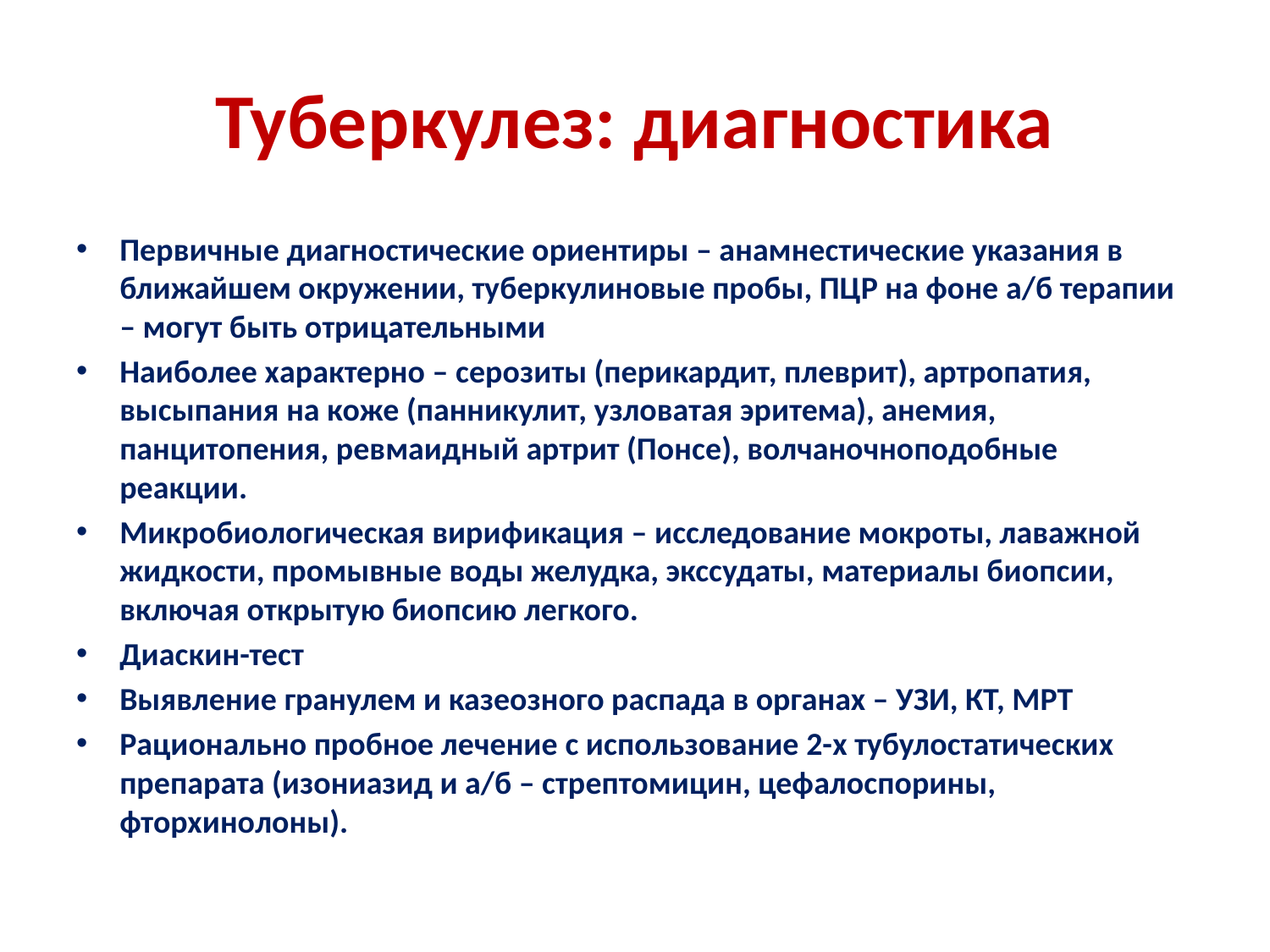

# Туберкулез: диагностика
Первичные диагностические ориентиры – анамнестические указания в ближайшем окружении, туберкулиновые пробы, ПЦР на фоне а/б терапии – могут быть отрицательными
Наиболее характерно – серозиты (перикардит, плеврит), артропатия, высыпания на коже (панникулит, узловатая эритема), анемия, панцитопения, ревмаидный артрит (Понсе), волчаночноподобные реакции.
Микробиологическая вирификация – исследование мокроты, лаважной жидкости, промывные воды желудка, экссудаты, материалы биопсии, включая открытую биопсию легкого.
Диаскин-тест
Выявление гранулем и казеозного распада в органах – УЗИ, КТ, МРТ
Рационально пробное лечение с использование 2-х тубулостатических препарата (изониазид и а/б – стрептомицин, цефалоспорины, фторхинолоны).